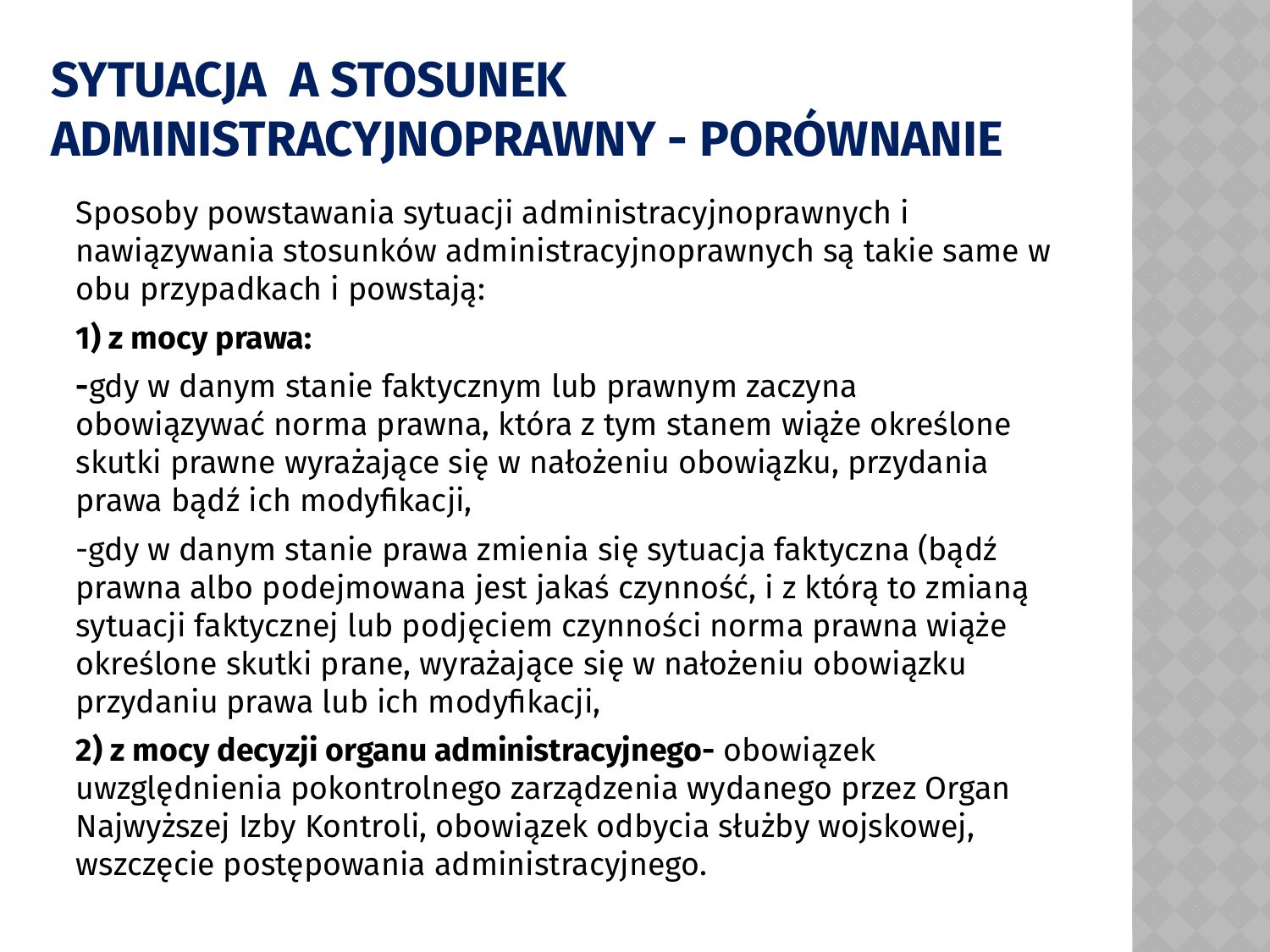

# SYTUACJA  a stosunek Administracyjnoprawny - PORÓWNANIE
Sposoby powstawania sytuacji administracyjnoprawnych i nawiązywania stosunków administracyjnoprawnych są takie same w obu przypadkach i powstają:
1) z mocy prawa:
-gdy w danym stanie faktycznym lub prawnym zaczyna obowiązywać norma prawna, która z tym stanem wiąże określone skutki prawne wyrażające się w nałożeniu obowiązku, przydania prawa bądź ich modyfikacji,
-gdy w danym stanie prawa zmienia się sytuacja faktyczna (bądź prawna albo podejmowana jest jakaś czynność, i z którą to zmianą sytuacji faktycznej lub podjęciem czynności norma prawna wiąże określone skutki prane, wyrażające się w nałożeniu obowiązku przydaniu prawa lub ich modyfikacji,
2) z mocy decyzji organu administracyjnego- obowiązek uwzględnienia pokontrolnego zarządzenia wydanego przez Organ Najwyższej Izby Kontroli, obowiązek odbycia służby wojskowej, wszczęcie postępowania administracyjnego.